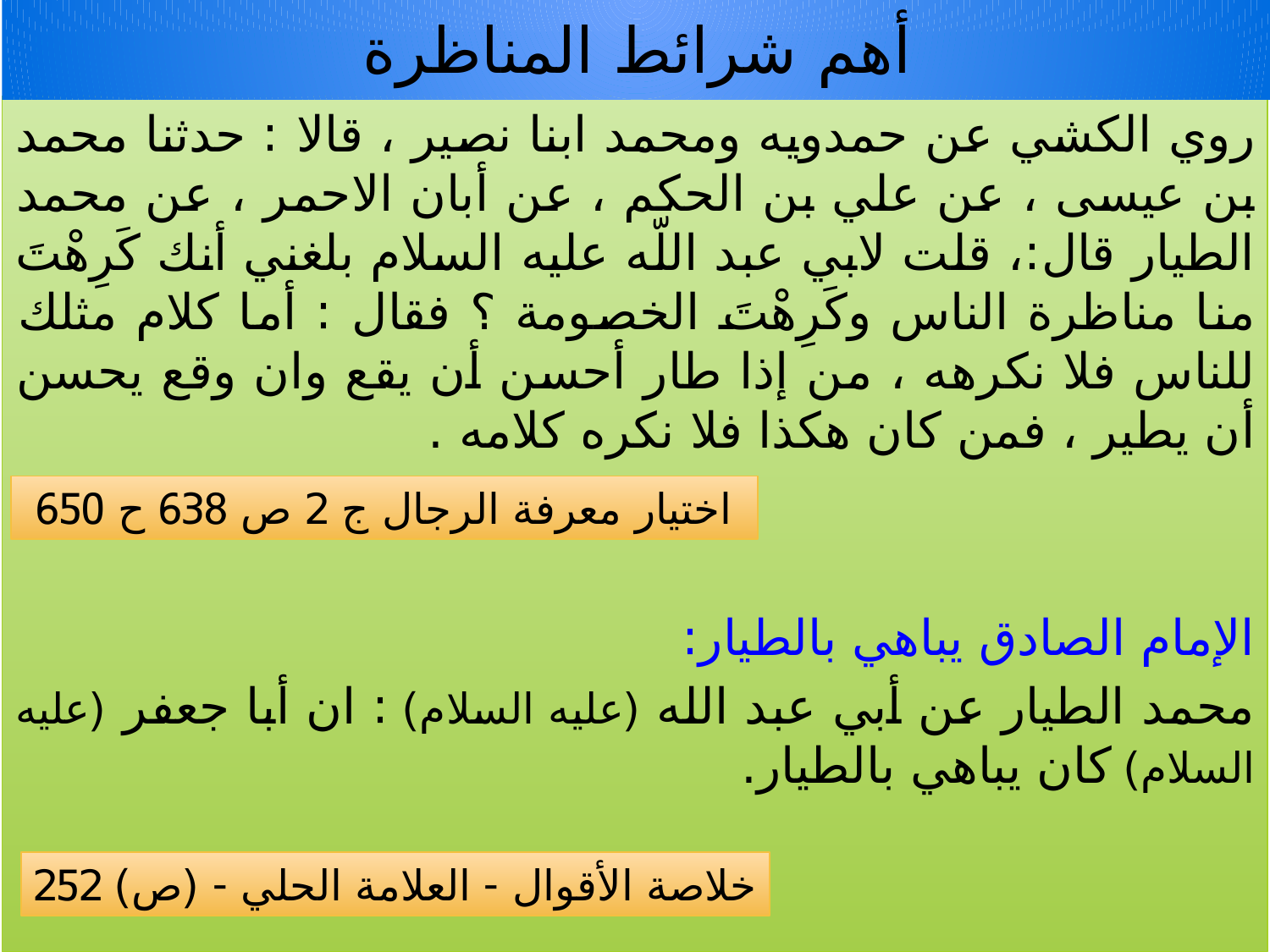

# أهم شرائط المناظرة
روي الكشي عن حمدويه ومحمد ابنا نصير ، قالا : حدثنا محمد بن عيسى ، عن علي بن الحكم ، عن أبان الاحمر ، عن محمد الطيار قال:، قلت لابي عبد اللّه عليه السلام بلغني أنك كَرِهْتَ منا مناظرة الناس وكَرِهْتَ الخصومة ؟ فقال : أما كلام مثلك للناس فلا نكرهه ، من إذا طار أحسن أن يقع وان وقع يحسن أن يطير ، فمن كان هكذا فلا نكره كلامه .

الإمام الصادق يباهي بالطيار:
محمد الطيار عن أبي عبد الله (عليه السلام) : ان أبا جعفر (عليه السلام) كان يباهي بالطيار.

 اختيار معرفة الرجال ج 2 ص 638 ح 650
خلاصة الأقوال - العلامة الحلي - (ص) 252